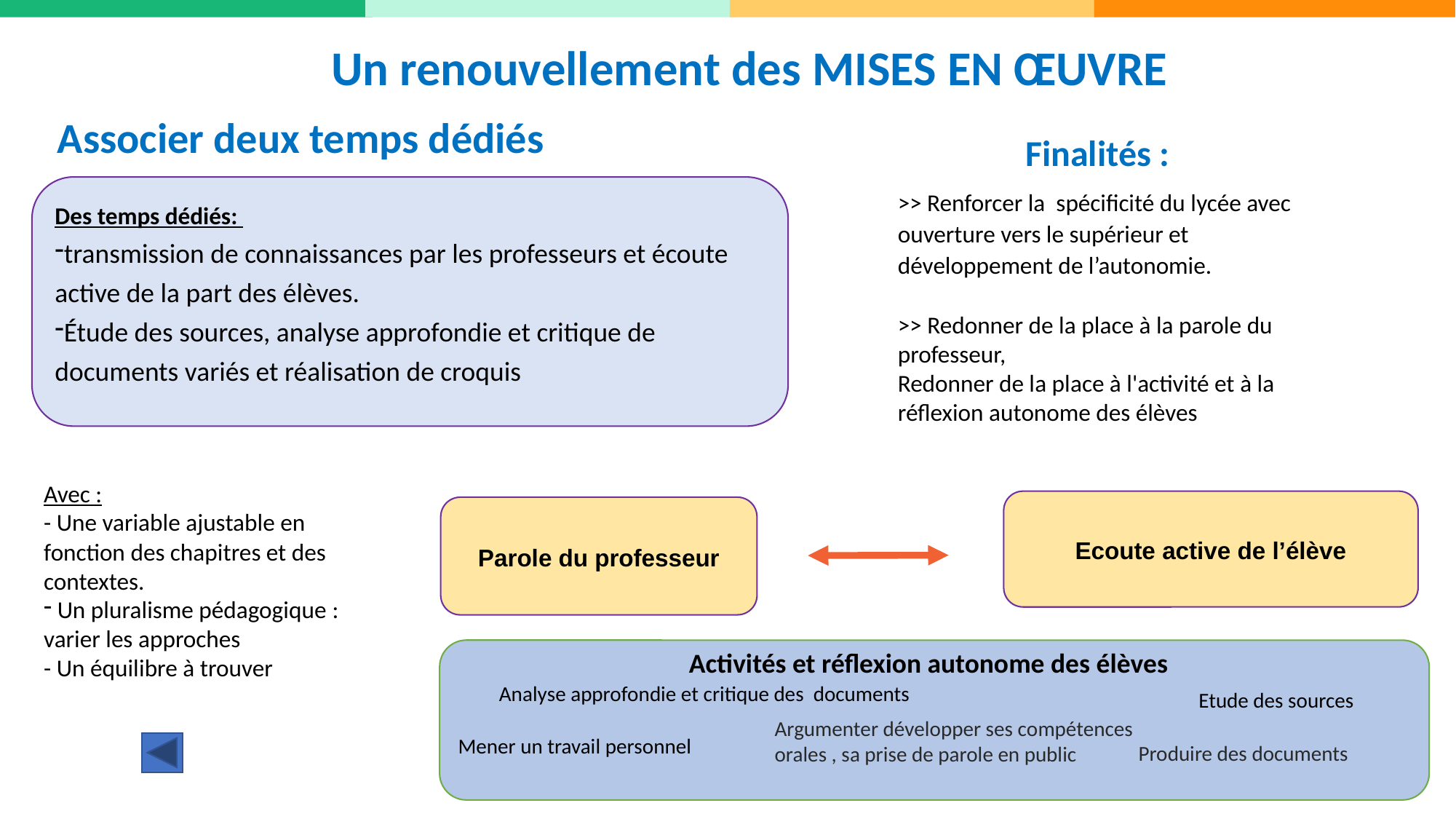

Un renouvellement des MISES EN ŒUVRE
Associer deux temps dédiés
Finalités :
>> Renforcer la  spécificité du lycée avec ouverture vers le supérieur et  développement de l’autonomie.

>> Redonner de la place à la parole du professeur,
Redonner de la place à l'activité et à la réflexion autonome des élèves
Des temps dédiés:
transmission de connaissances par les professeurs et écoute active de la part des élèves.
Étude des sources, analyse approfondie et critique de documents variés et réalisation de croquis
Avec :
- Une variable ajustable en fonction des chapitres et des contextes.
 Un pluralisme pédagogique : varier les approches
- Un équilibre à trouver

Ecoute active de l’élève
Parole du professeur

Mener un travail personnel
Activités et réflexion autonome des élèves
Analyse approfondie et critique des  documents
Etude des sources
Argumenter développer ses compétences orales , sa prise de parole en public

Produire des documents